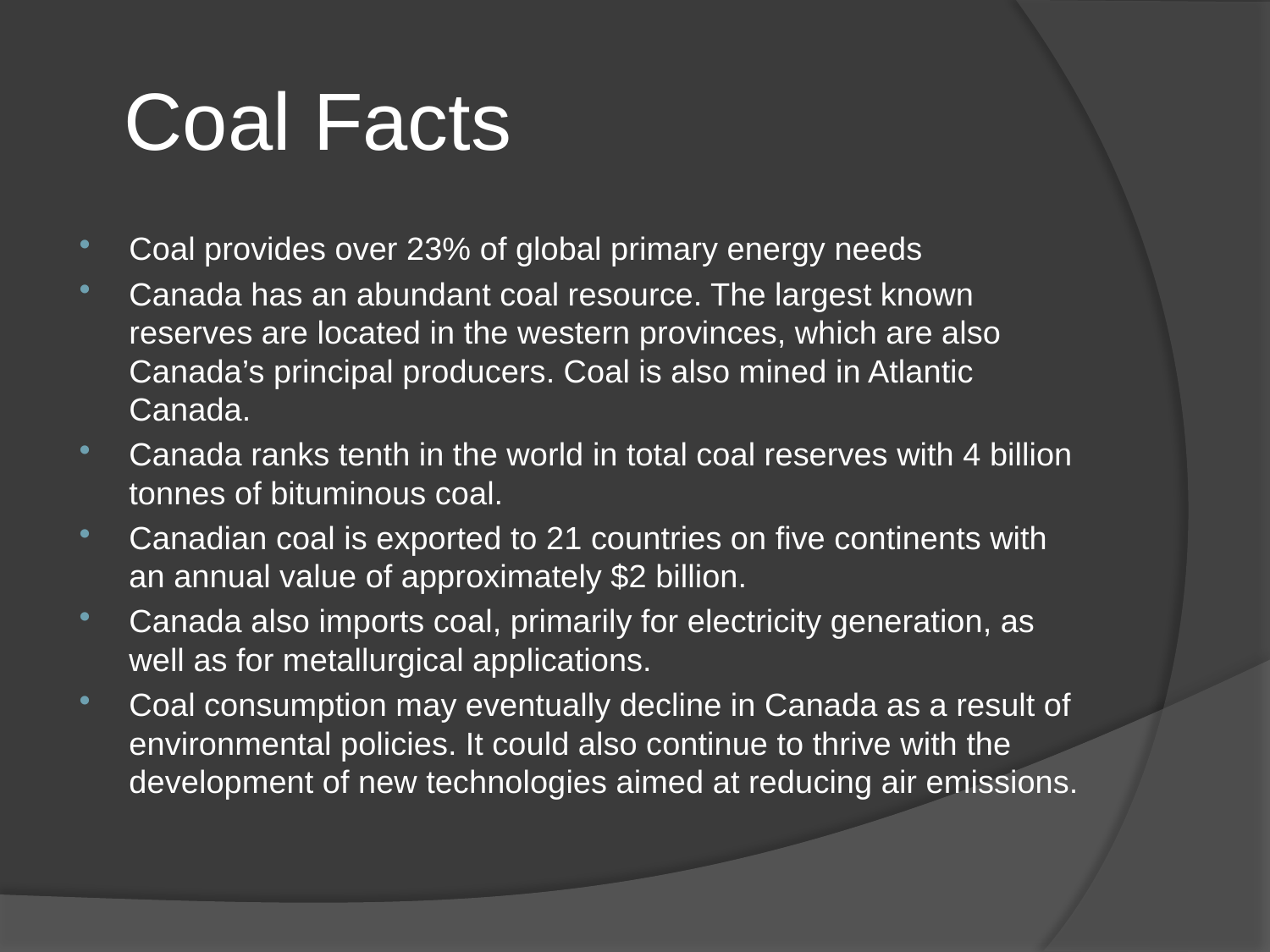

# Coal Facts
Coal provides over 23% of global primary energy needs
Canada has an abundant coal resource. The largest known reserves are located in the western provinces, which are also Canada’s principal producers. Coal is also mined in Atlantic Canada.
Canada ranks tenth in the world in total coal reserves with 4 billion tonnes of bituminous coal.
Canadian coal is exported to 21 countries on five continents with an annual value of approximately $2 billion.
Canada also imports coal, primarily for electricity generation, as well as for metallurgical applications.
Coal consumption may eventually decline in Canada as a result of environmental policies. It could also continue to thrive with the development of new technologies aimed at reducing air emissions.